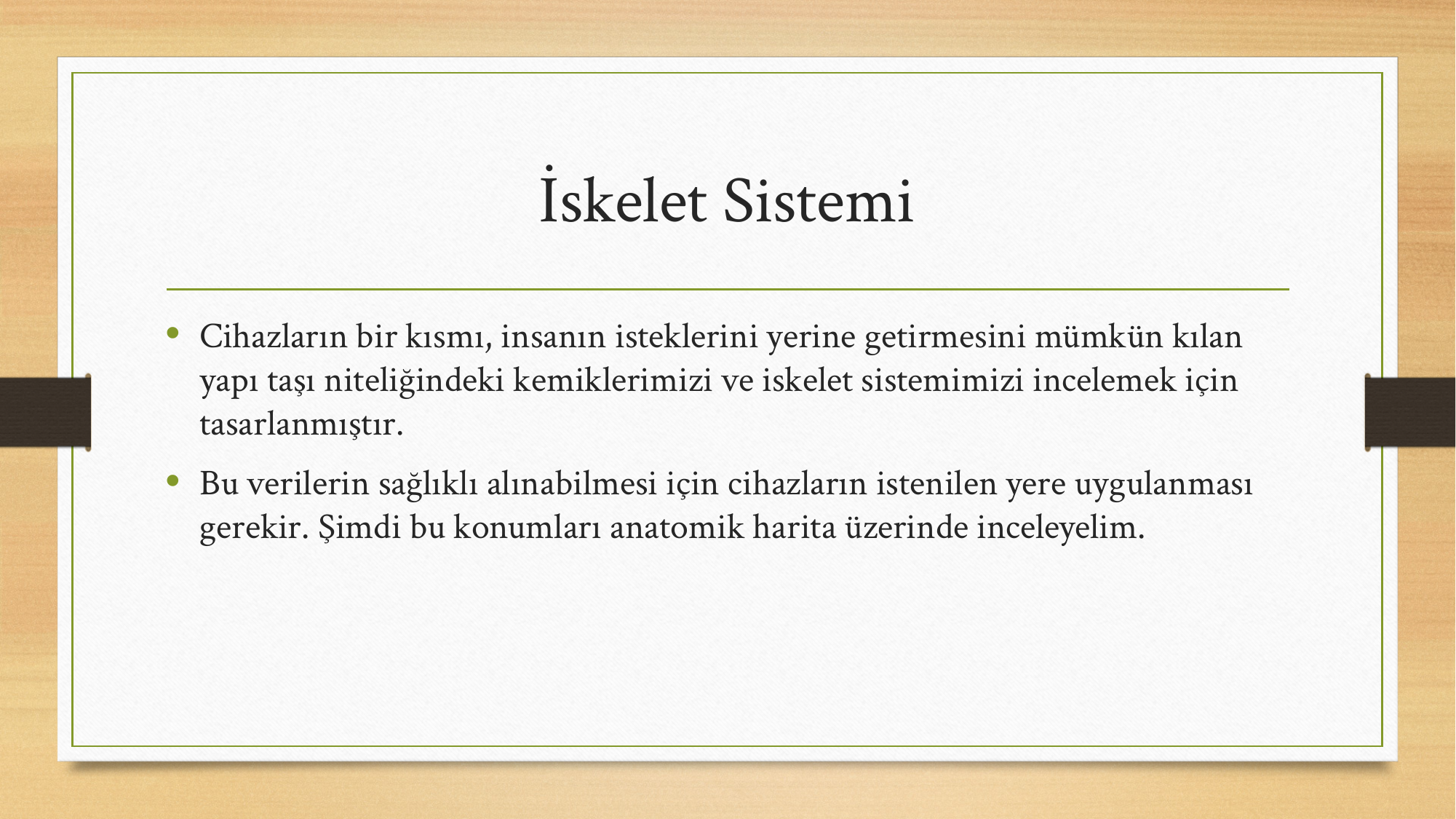

# İskelet Sistemi
Cihazların bir kısmı, insanın isteklerini yerine getirmesini mümkün kılan yapı taşı niteliğindeki kemiklerimizi ve iskelet sistemimizi incelemek için tasarlanmıştır.
Bu verilerin sağlıklı alınabilmesi için cihazların istenilen yere uygulanması gerekir. Şimdi bu konumları anatomik harita üzerinde inceleyelim.